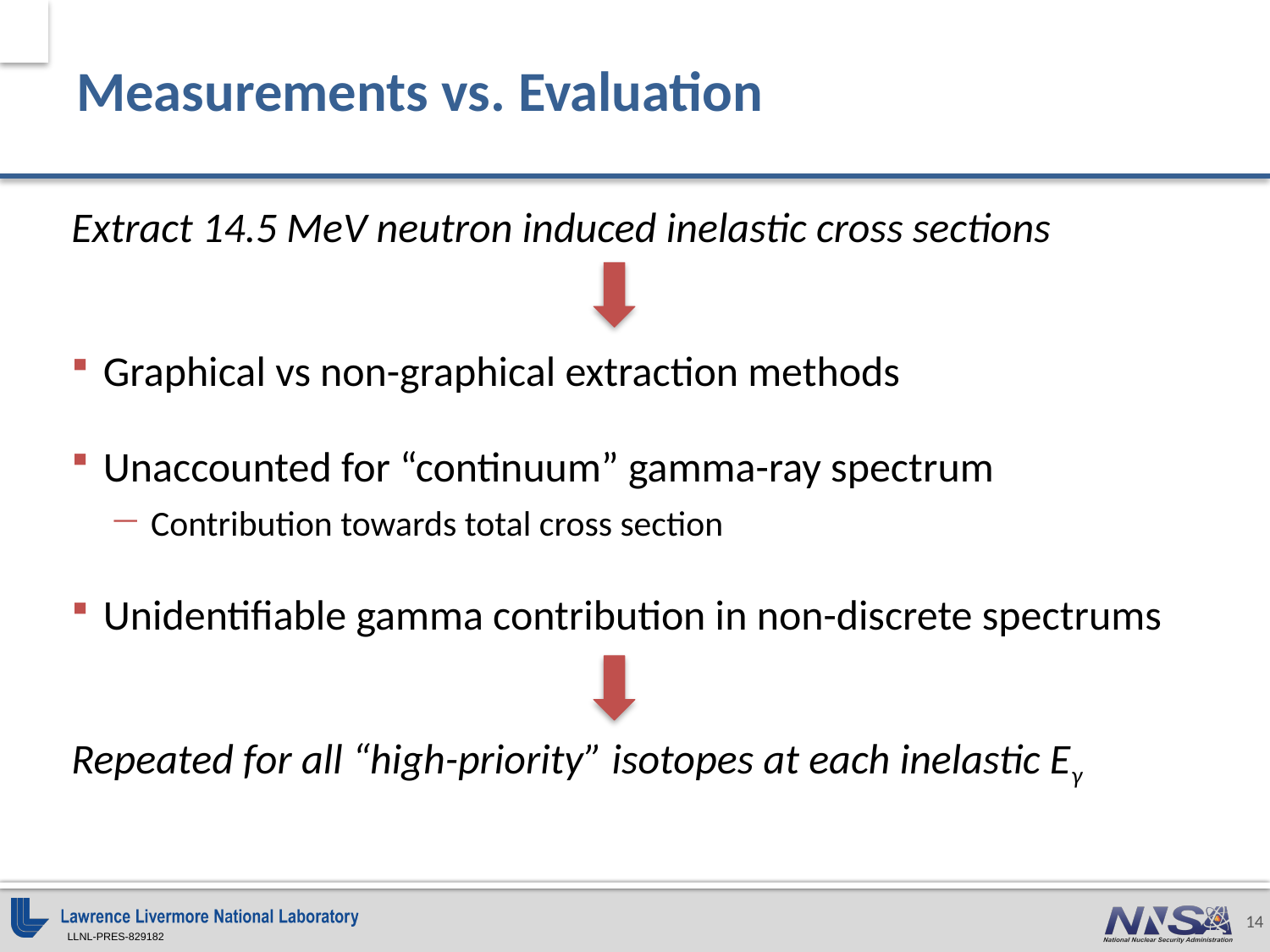

14

# Measurements vs. Evaluation
Extract 14.5 MeV neutron induced inelastic cross sections

Graphical vs non-graphical extraction methods

Unaccounted for “continuum” gamma-ray spectrum
Contribution towards total cross section

Unidentifiable gamma contribution in non-discrete spectrums

Repeated for all “high-priority” isotopes at each inelastic Eγ